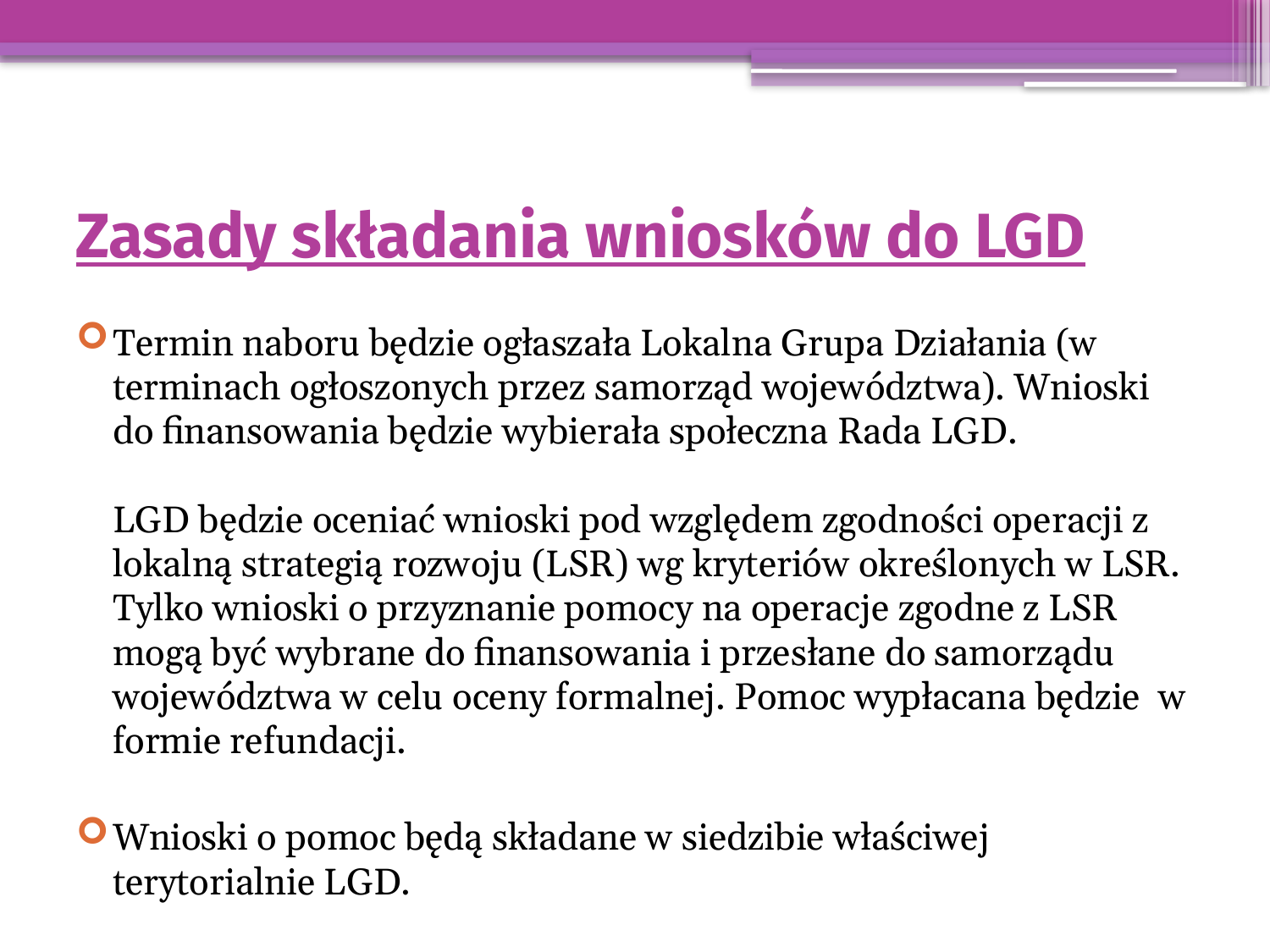

# Zasady składania wniosków do LGD
Termin naboru będzie ogłaszała Lokalna Grupa Działania (w terminach ogłoszonych przez samorząd województwa). Wnioski do finansowania będzie wybierała społeczna Rada LGD.
LGD będzie oceniać wnioski pod względem zgodności operacji z lokalną strategią rozwoju (LSR) wg kryteriów określonych w LSR. Tylko wnioski o przyznanie pomocy na operacje zgodne z LSR mogą być wybrane do finansowania i przesłane do samorządu województwa w celu oceny formalnej. Pomoc wypłacana będzie  w formie refundacji.

Wnioski o pomoc będą składane w siedzibie właściwej terytorialnie LGD.